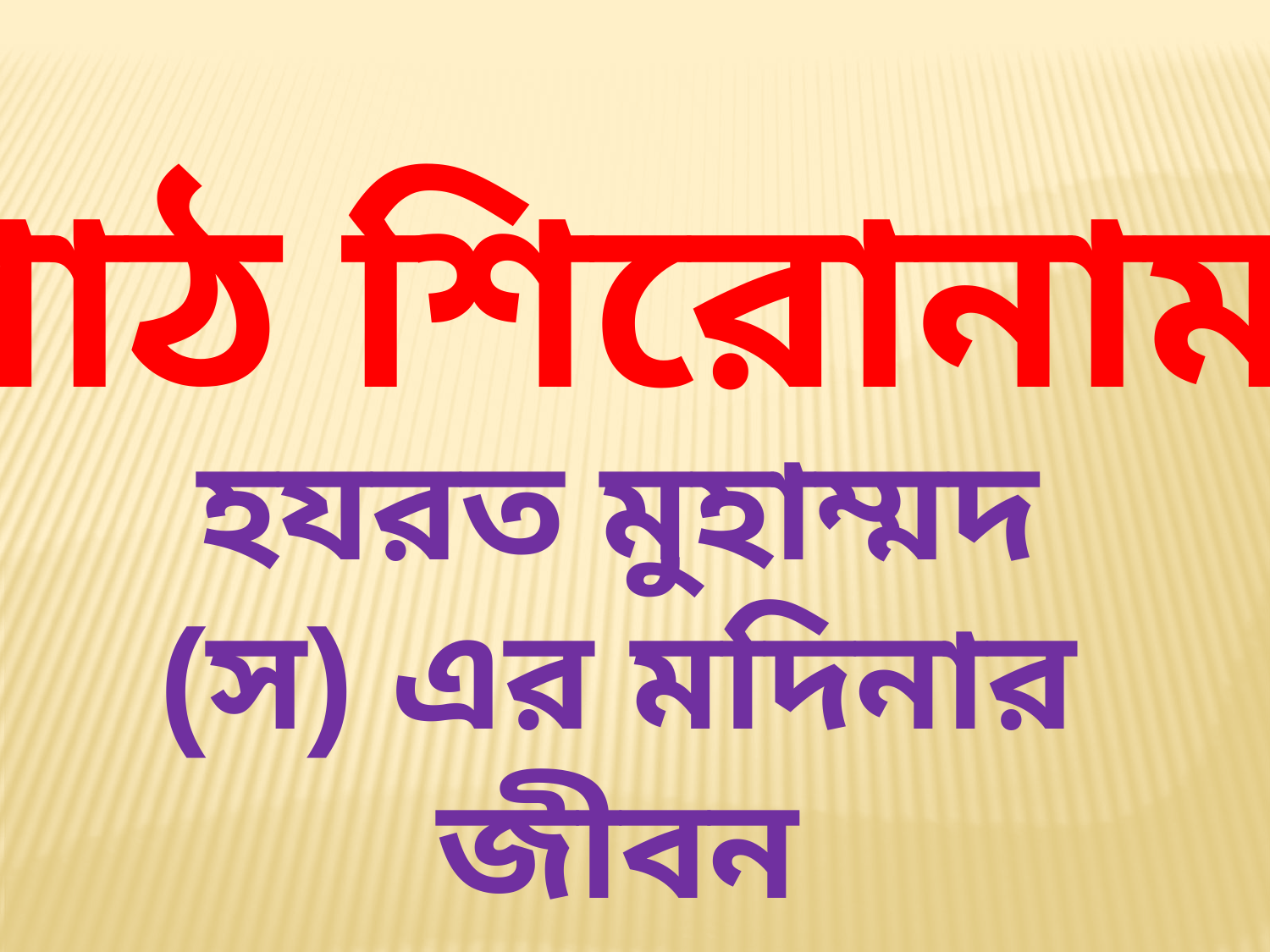

পাঠ শিরোনাম
হযরত মুহাম্মদ (স) এর মদিনার জীবন